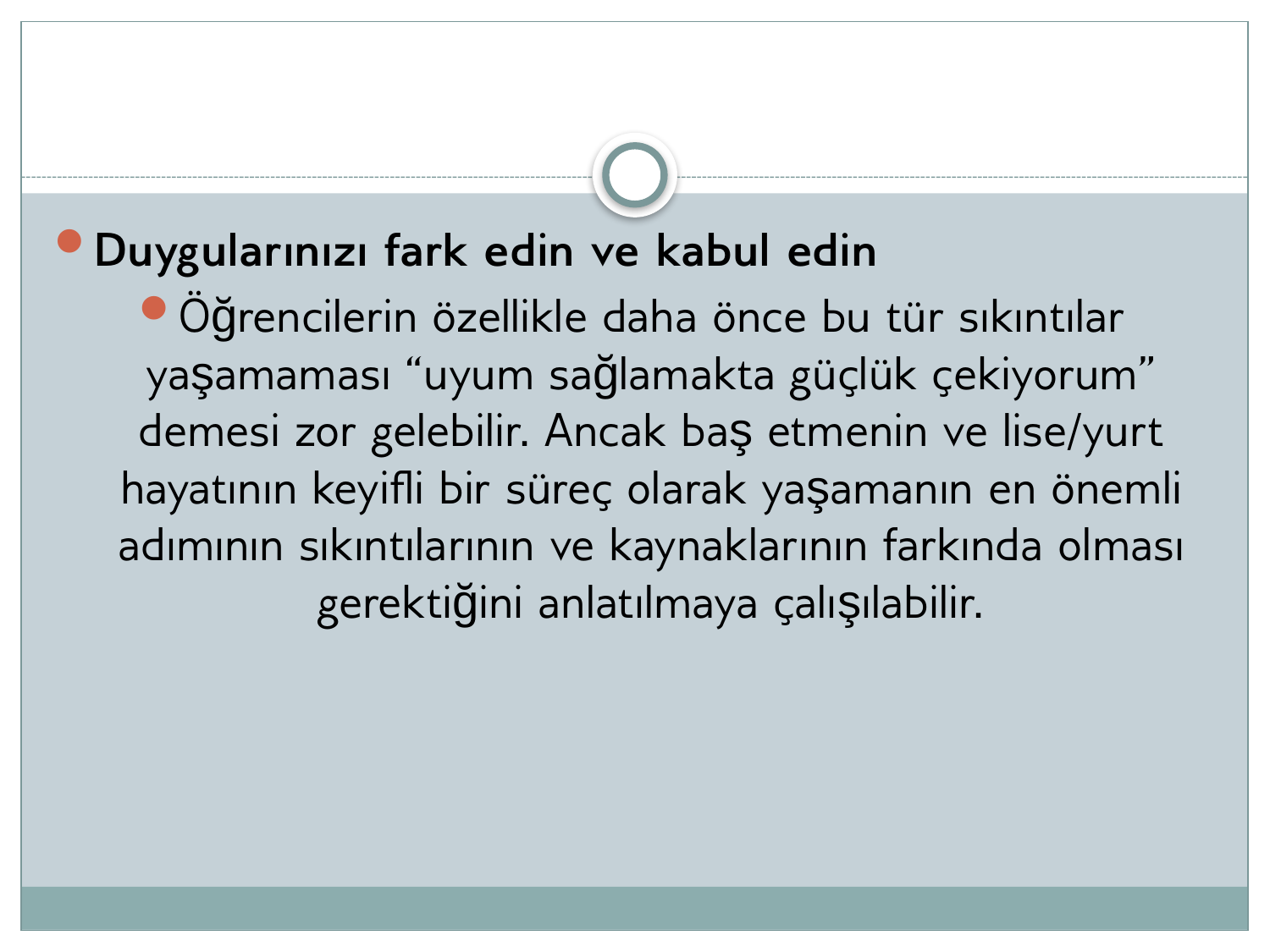

Duygularınızı fark edin ve kabul edin
Öğrencilerin özellikle daha önce bu tür sıkıntılar yaşamaması “uyum sağlamakta güçlük çekiyorum” demesi zor gelebilir. Ancak baş etmenin ve lise/yurt hayatının keyifli bir süreç olarak yaşamanın en önemli adımının sıkıntılarının ve kaynaklarının farkında olması gerektiğini anlatılmaya çalışılabilir.